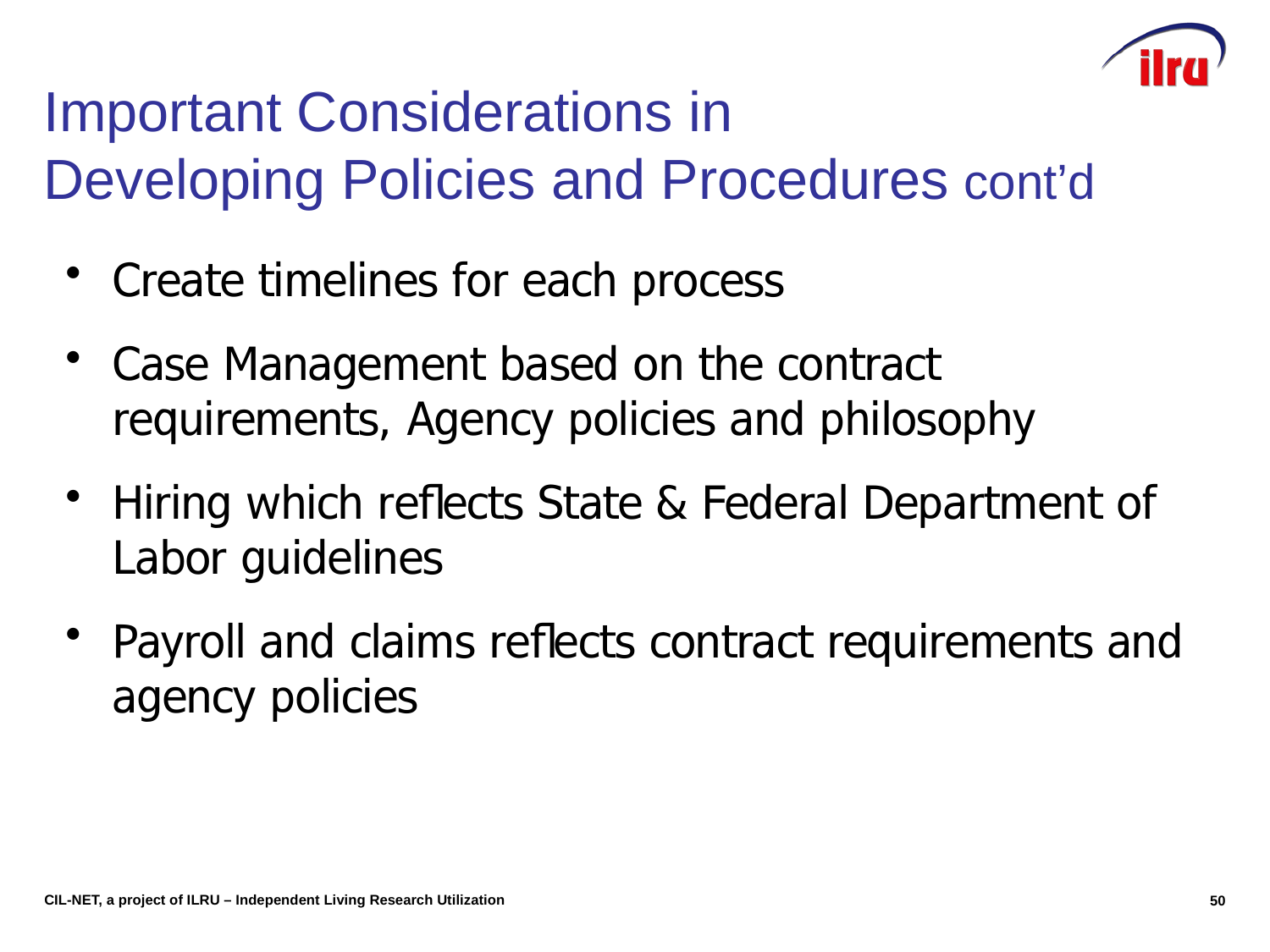

# Important Considerations in Developing Policies and Procedures cont’d
Create timelines for each process

Case Management based on the contract requirements, Agency policies and philosophy

Hiring which reflects State & Federal Department of Labor guidelines

Payroll and claims reflects contract requirements and agency policies